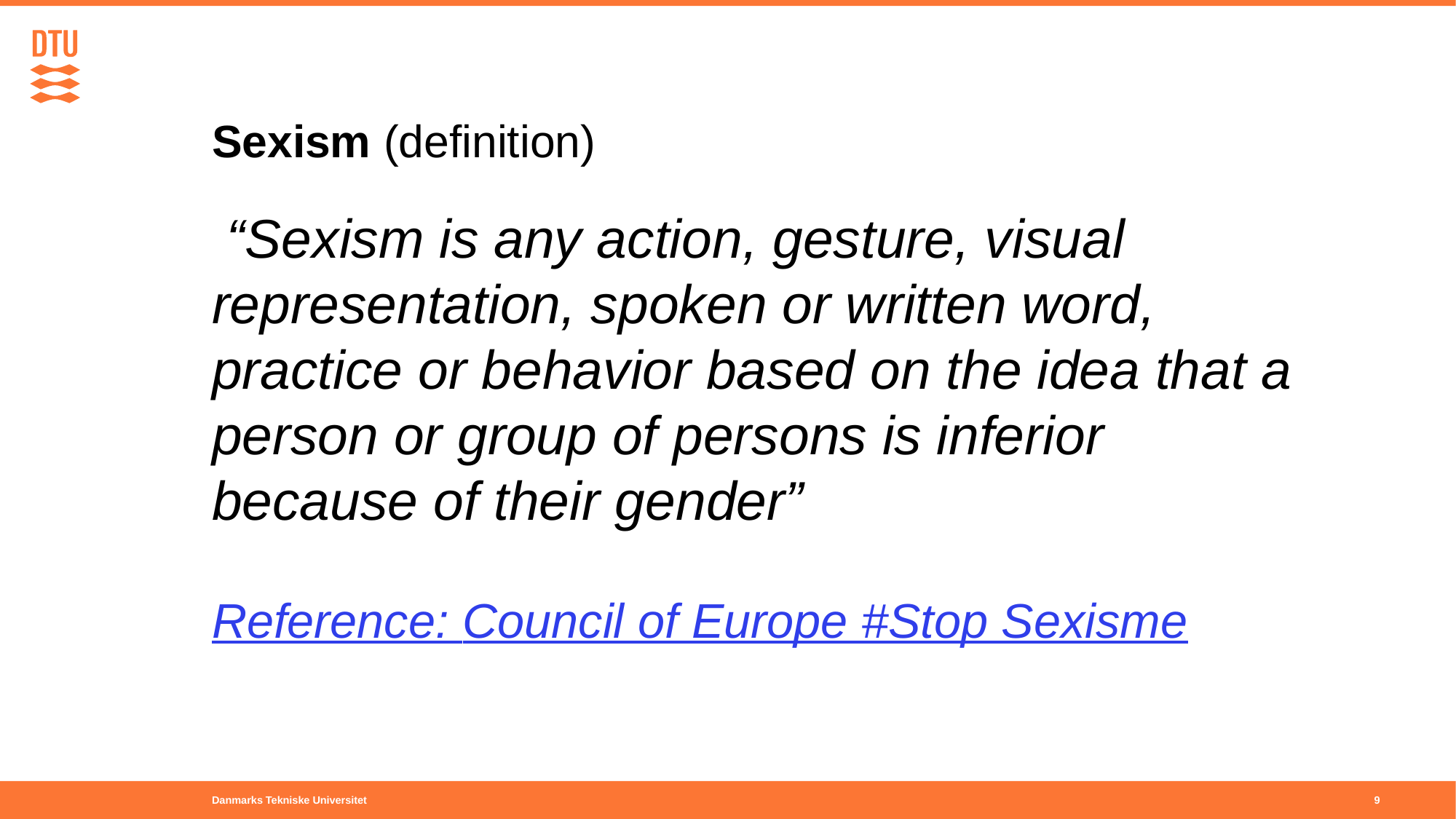

# Sexism (definition)
 “Sexism is any action, gesture, visual representation, spoken or written word, practice or behavior based on the idea that a person or group of persons is inferior because of their gender”

Reference: Council of Europe #Stop Sexisme

9